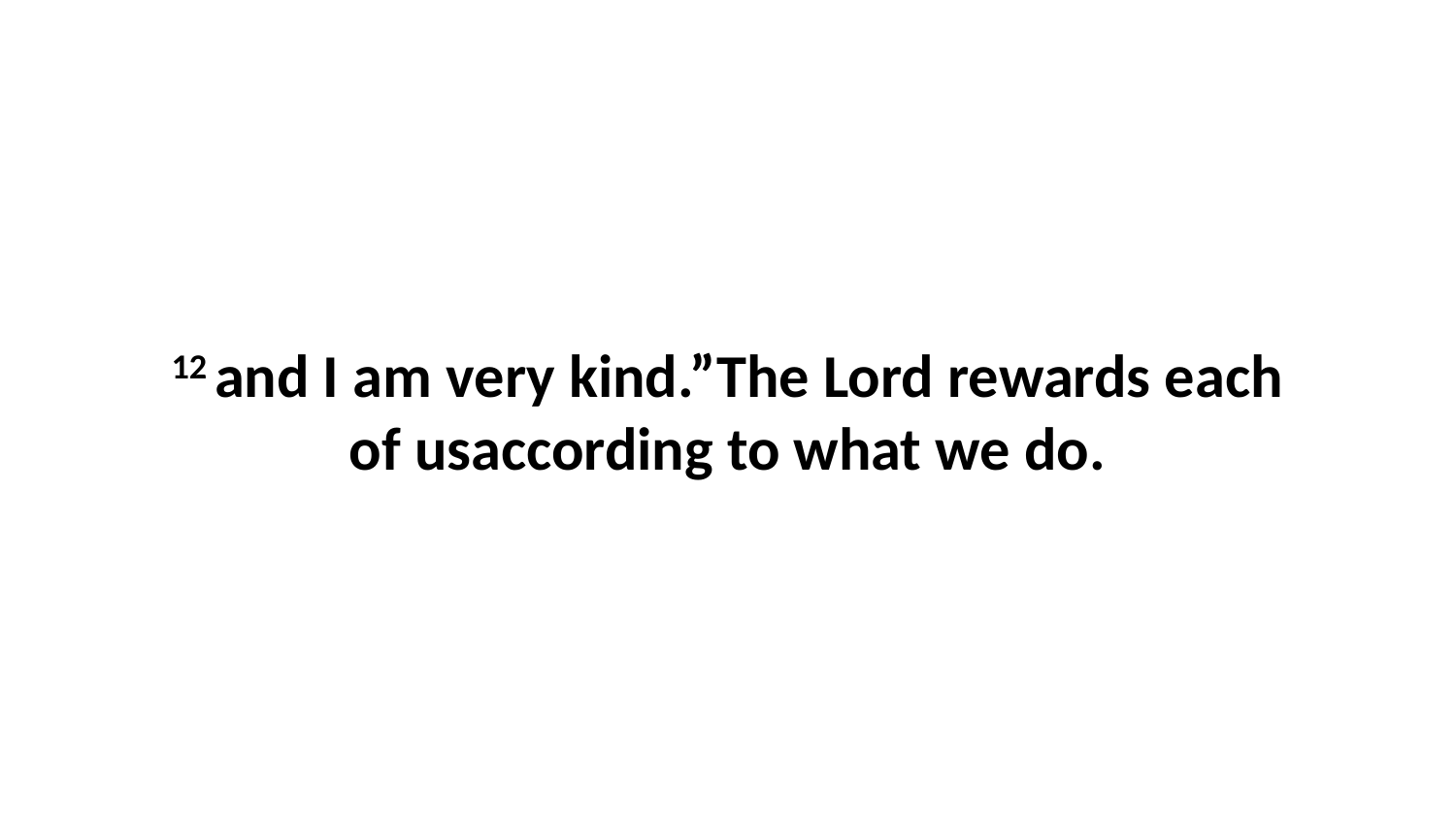

12 and I am very kind.”The Lord rewards each of usaccording to what we do.